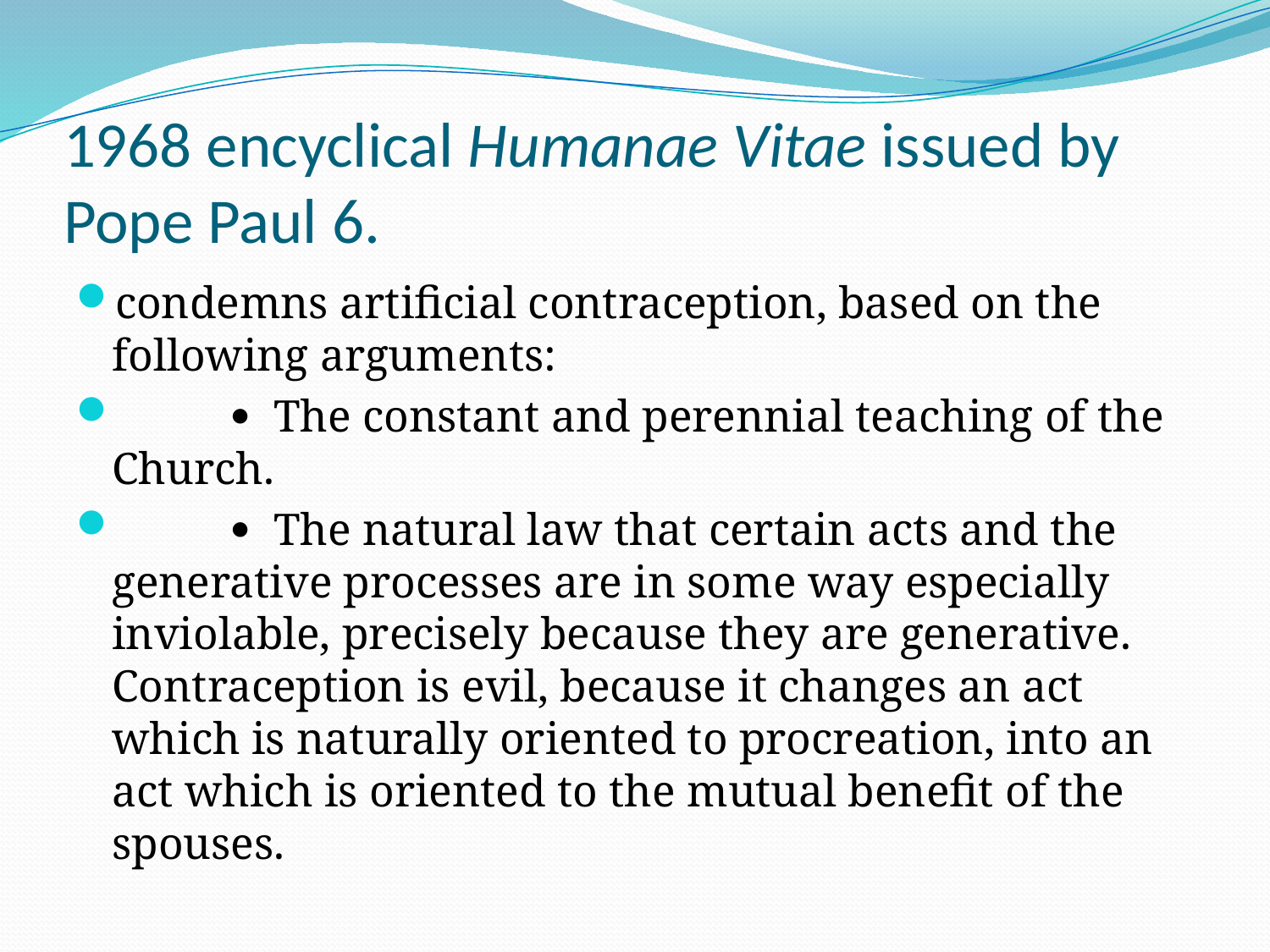

# 1968 encyclical Humanae Vitae issued by Pope Paul 6.
condemns artificial contraception, based on the following arguments:
	•  The constant and perennial teaching of the Church.
	•  The natural law that certain acts and the generative processes are in some way especially inviolable, precisely because they are generative.  Contraception is evil, because it changes an act which is naturally oriented to procreation, into an act which is oriented to the mutual benefit of the spouses.